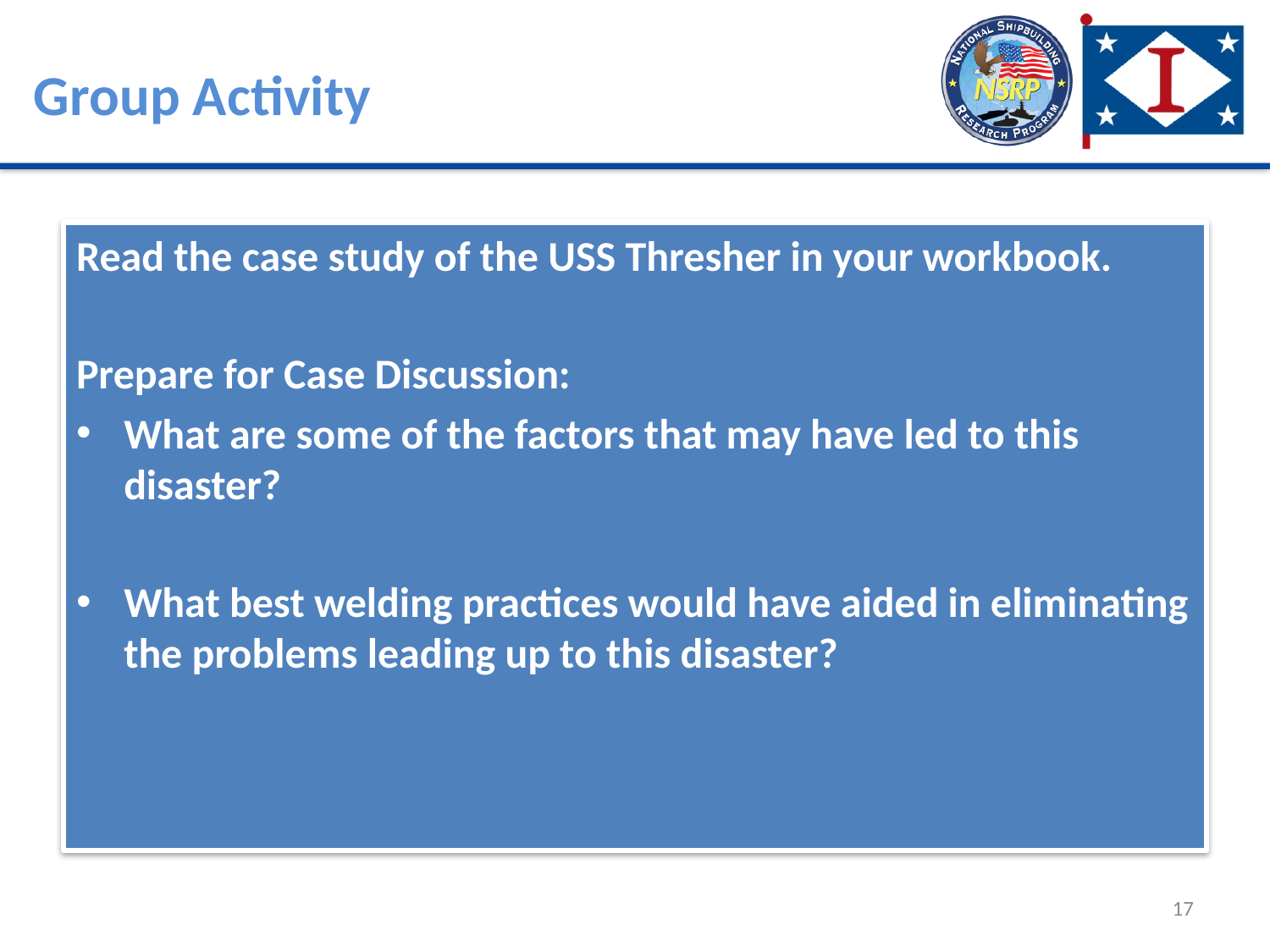

Group Activity
Read the case study of the USS Thresher in your workbook.

Prepare for Case Discussion:
What are some of the factors that may have led to this disaster?

What best welding practices would have aided in eliminating the problems leading up to this disaster?

17